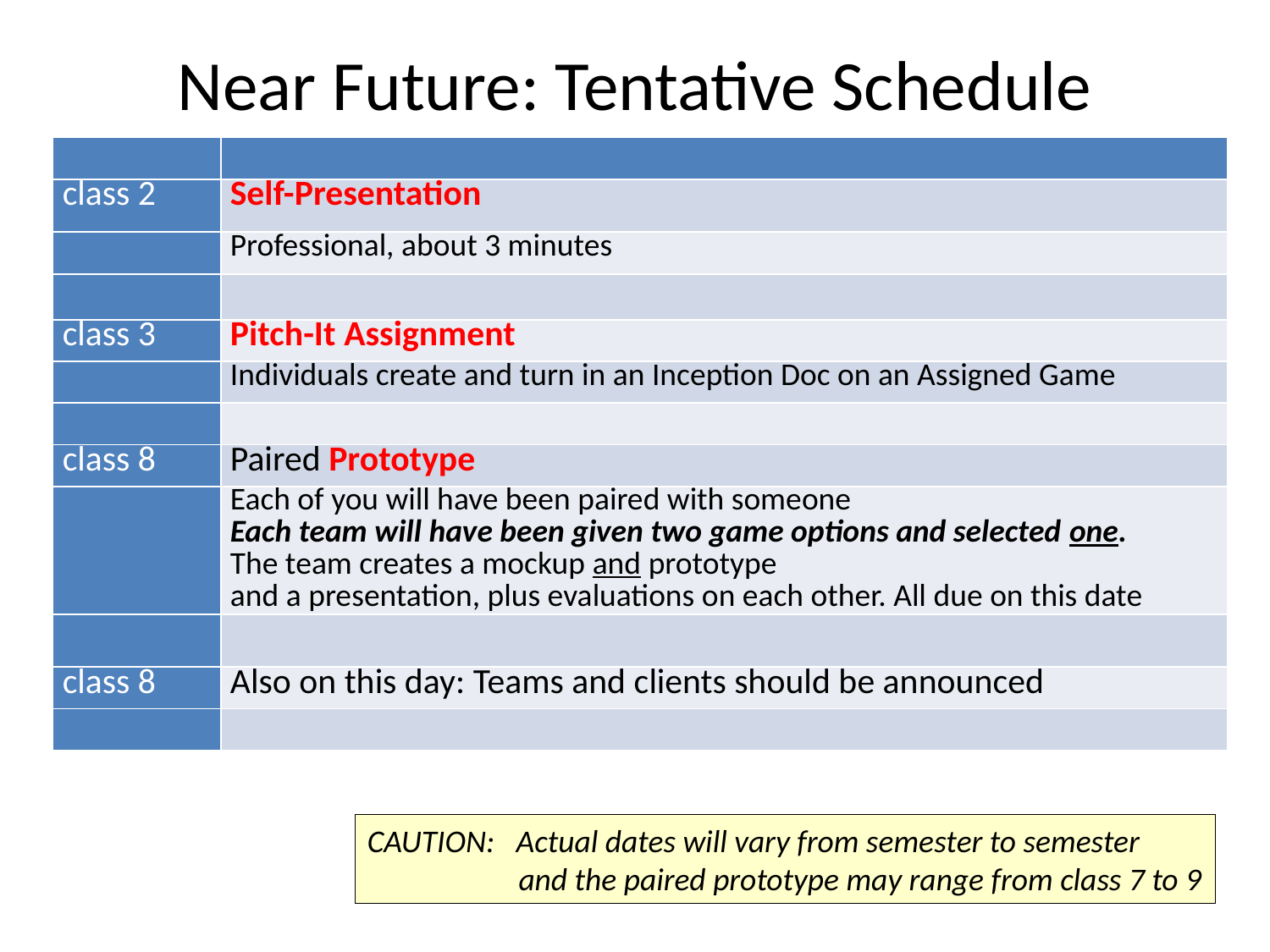

# Near Future: Tentative Schedule
|  |  |
| --- | --- |
| class 2 | Self-Presentation |
|  | Professional, about 3 minutes |
|  |  |
| class 3 | Pitch-It Assignment |
|  | Individuals create and turn in an Inception Doc on an Assigned Game |
|  |  |
| class 8 | Paired Prototype |
|  | Each of you will have been paired with someone Each team will have been given two game options and selected one. The team creates a mockup and prototype and a presentation, plus evaluations on each other. All due on this date |
|  |  |
| class 8 | Also on this day: Teams and clients should be announced |
|  |  |
CAUTION:   Actual dates will vary from semester to semester
                     and the paired prototype may range from class 7 to 9